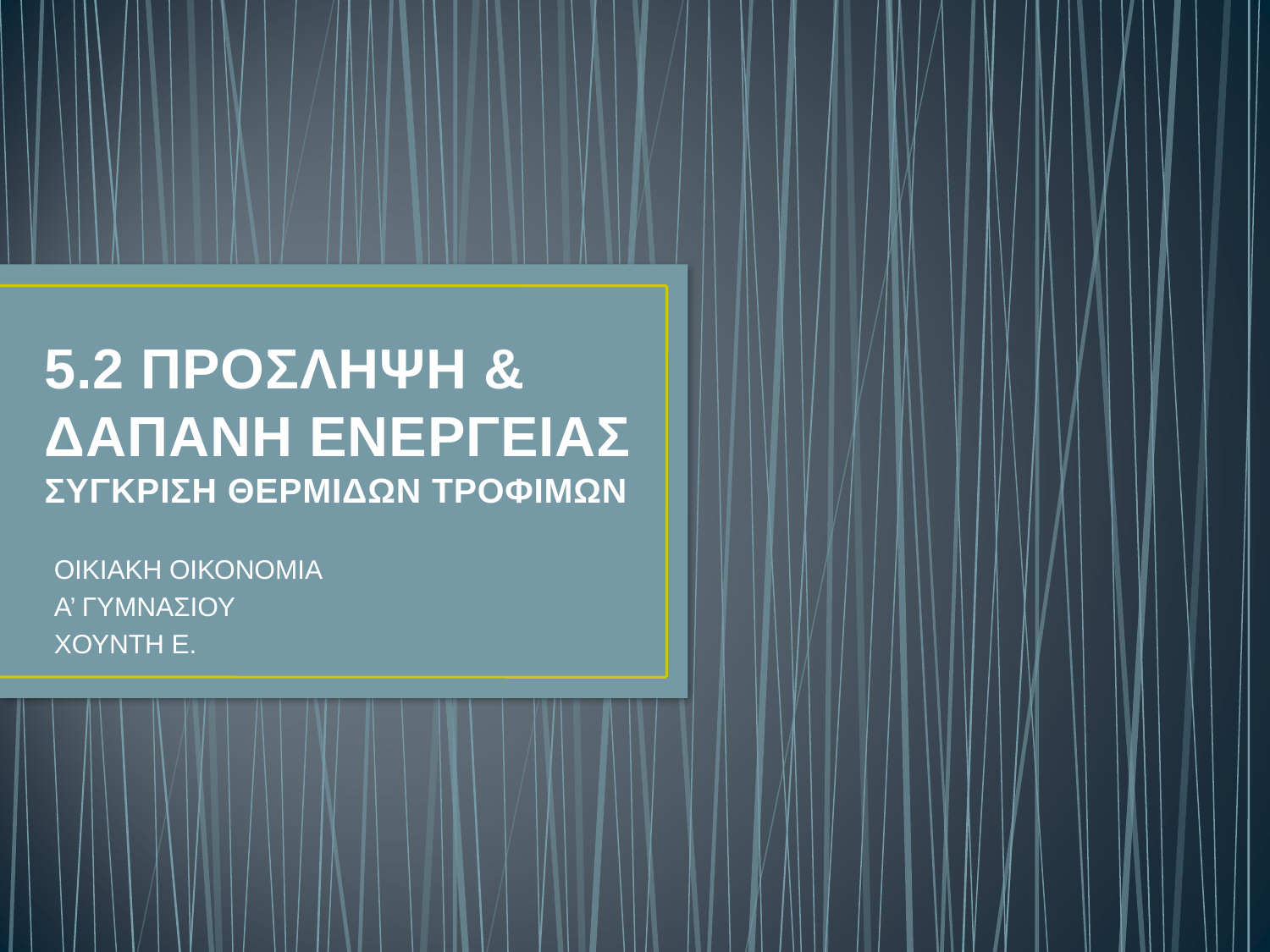

# 5.2 ΠΡΟΣΛΗΨΗ & ΔΑΠΑΝΗ ΕΝΕΡΓΕΙΑΣ ΣΥΓΚΡΙΣΗ ΘΕΡΜΙΔΩΝ ΤΡΟΦΙΜΩΝ
ΟΙΚΙΑΚΗ ΟΙΚΟΝΟΜΙΑ
Α’ ΓΥΜΝΑΣΙΟΥ
ΧΟΥΝΤΗ Ε.